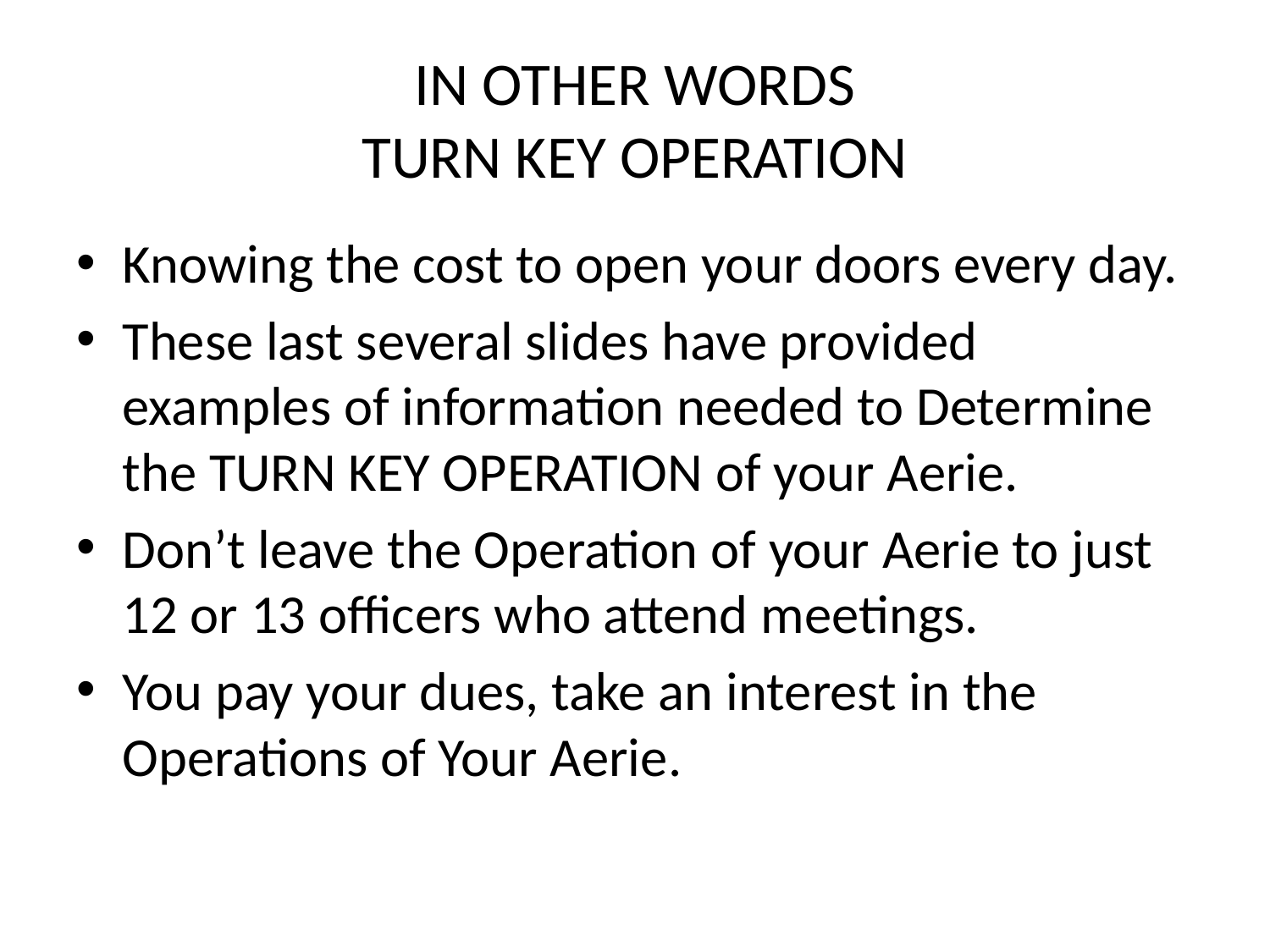

# IN OTHER WORDS TURN KEY OPERATION
Knowing the cost to open your doors every day.
These last several slides have provided examples of information needed to Determine the TURN KEY OPERATION of your Aerie.
Don’t leave the Operation of your Aerie to just 12 or 13 officers who attend meetings.
You pay your dues, take an interest in the Operations of Your Aerie.